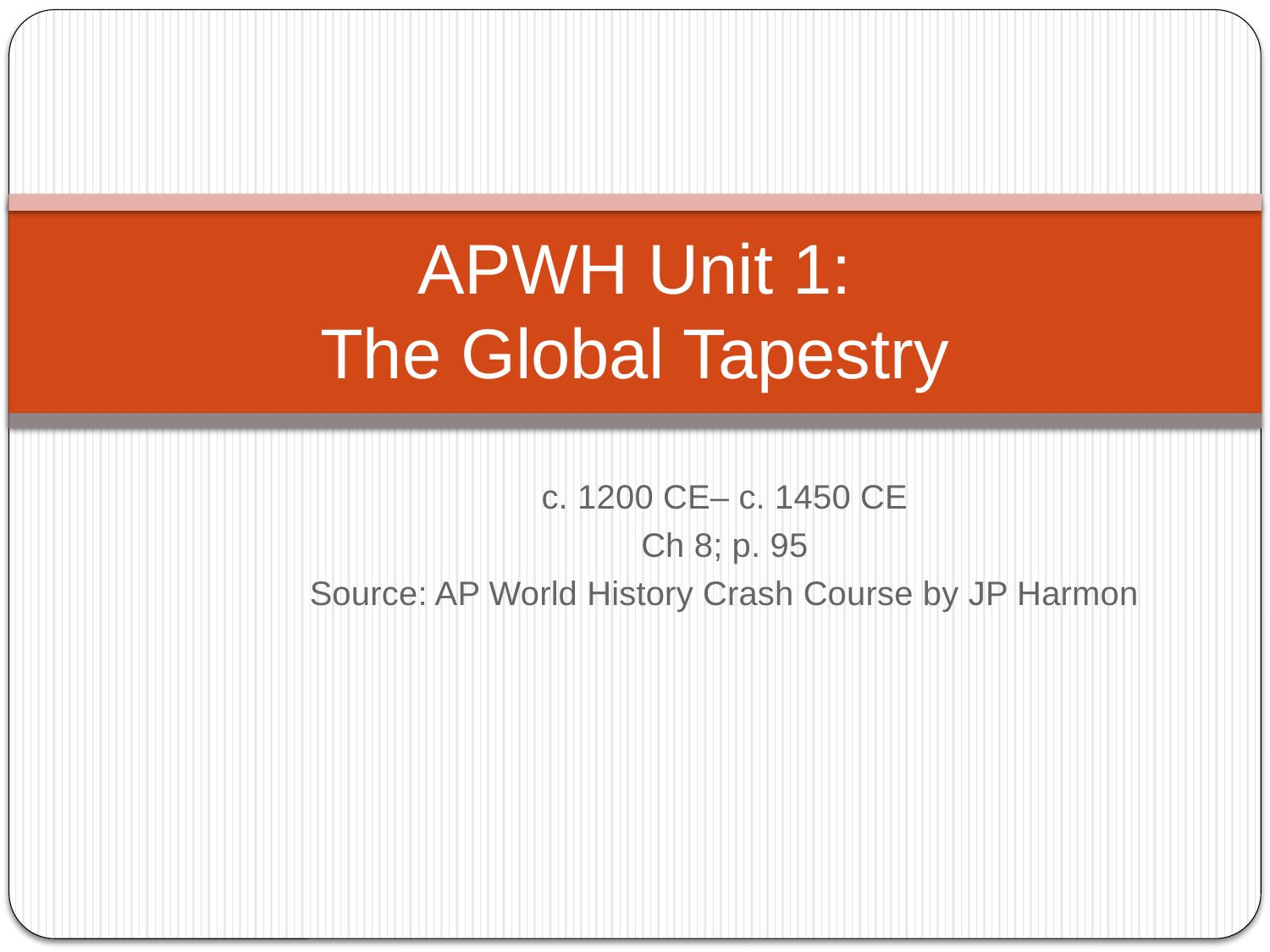

# APWH Unit 1: The Global Tapestry
c. 1200 CE– c. 1450 CE
Ch 8; p. 95
Source: AP World History Crash Course by JP Harmon